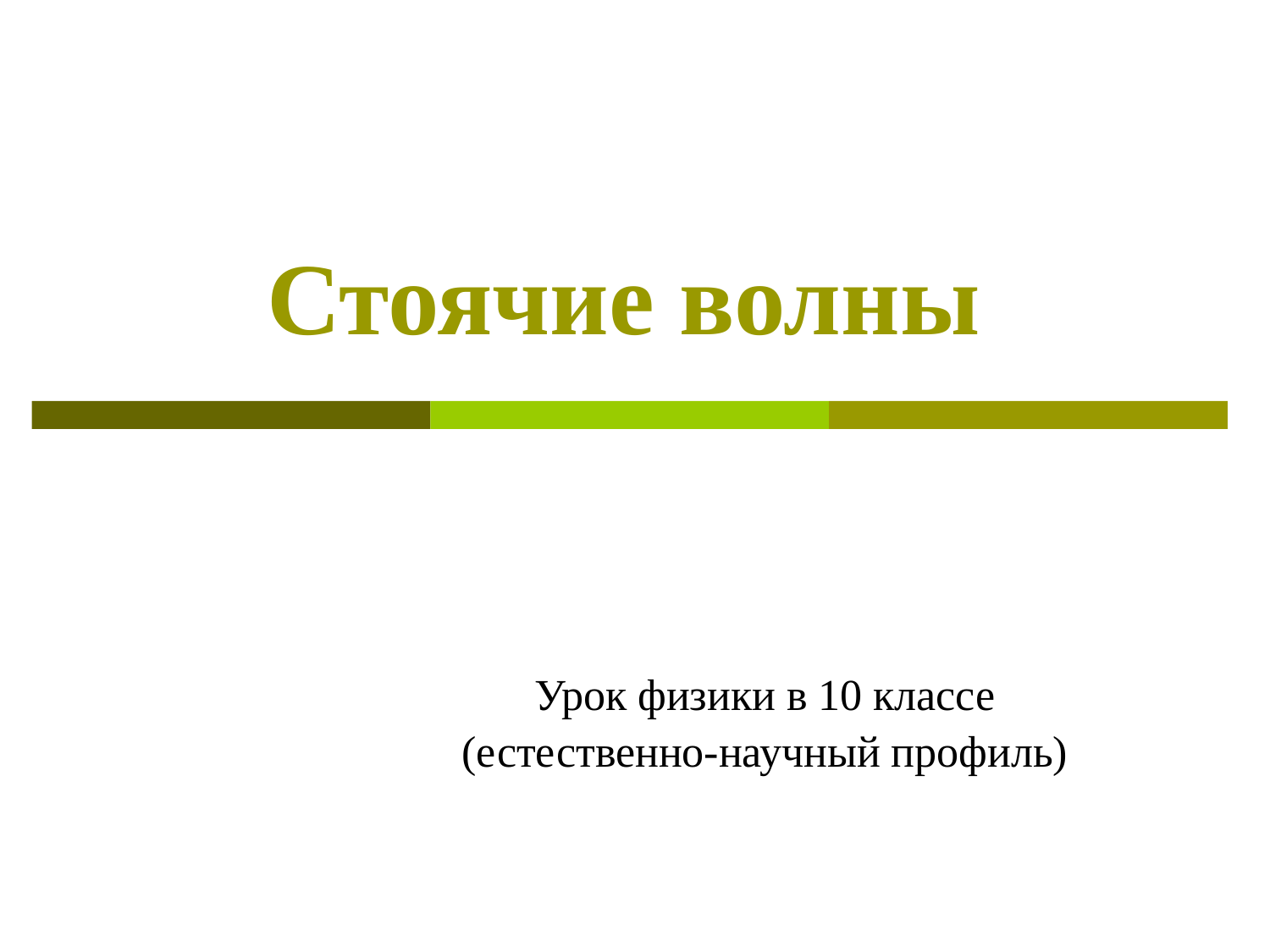

# Стоячие волны
Урок физики в 10 классе
(естественно-научный профиль)